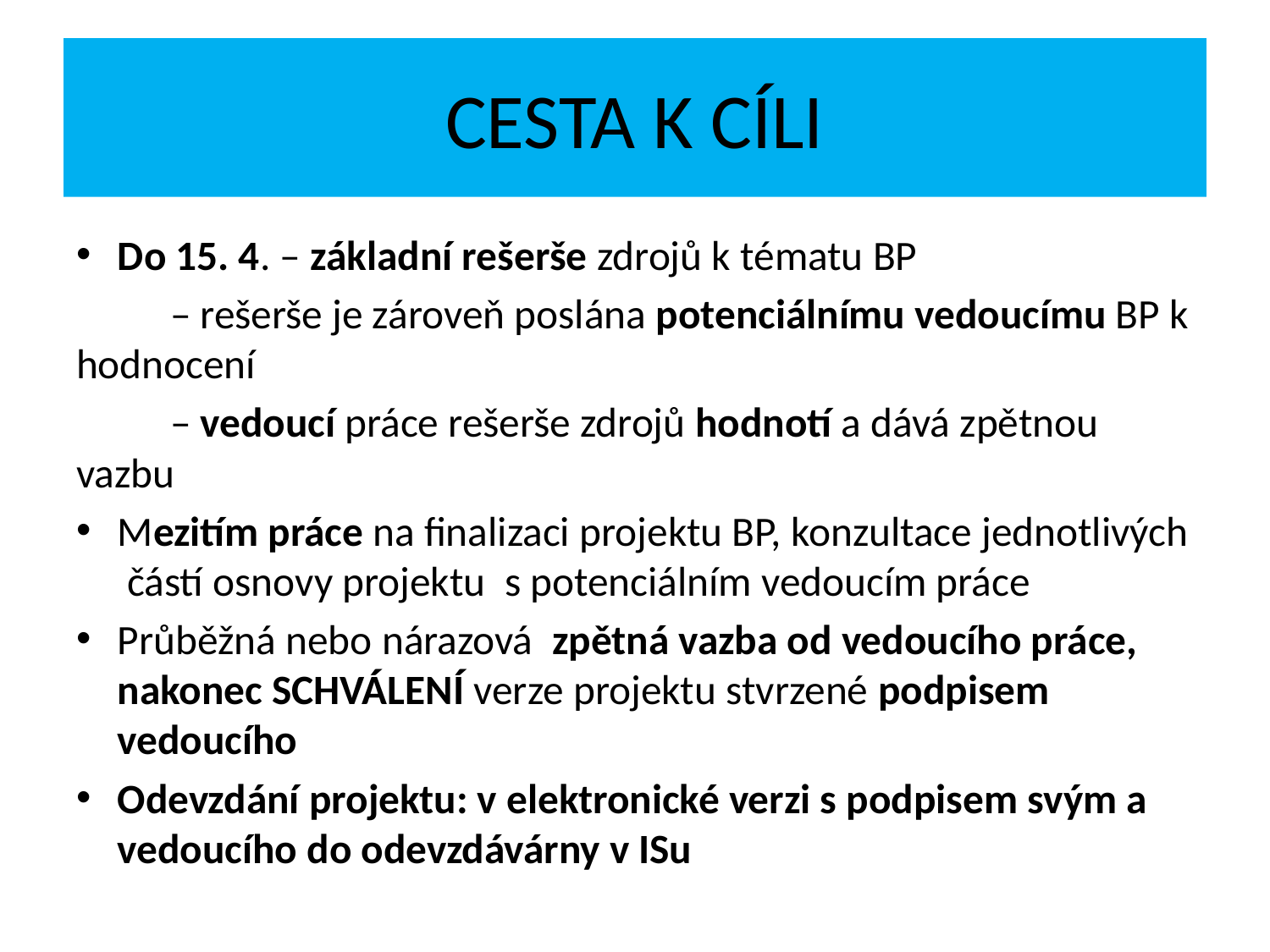

# Cesta k cíli
Do 15. 4. – základní rešerše zdrojů k tématu BP
	– rešerše je zároveň poslána potenciálnímu vedoucímu BP k hodnocení
	– vedoucí práce rešerše zdrojů hodnotí a dává zpětnou vazbu
Mezitím práce na finalizaci projektu BP, konzultace jednotlivých  částí osnovy projektu  s potenciálním vedoucím práce
Průběžná nebo nárazová  zpětná vazba od vedoucího práce, nakonec SCHVÁLENÍ verze projektu stvrzené podpisem vedoucího
Odevzdání projektu: v elektronické verzi s podpisem svým a vedoucího do odevzdávárny v ISu